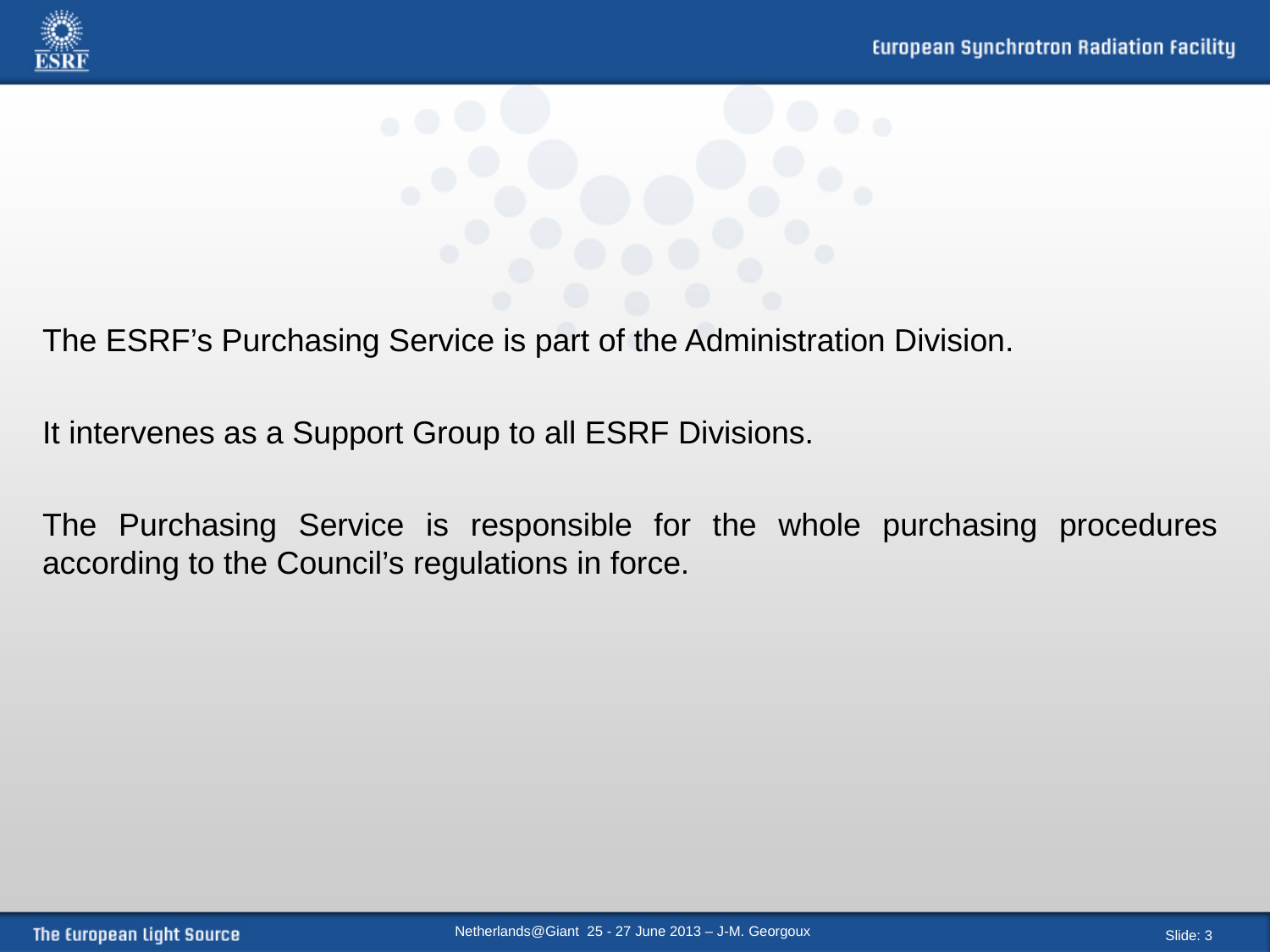

The ESRF’s Purchasing Service is part of the Administration Division.

It intervenes as a Support Group to all ESRF Divisions.

The Purchasing Service is responsible for the whole purchasing procedures according to the Council’s regulations in force.
Netherlands@Giant  25 - 27 June 2013 – J-M. Georgoux